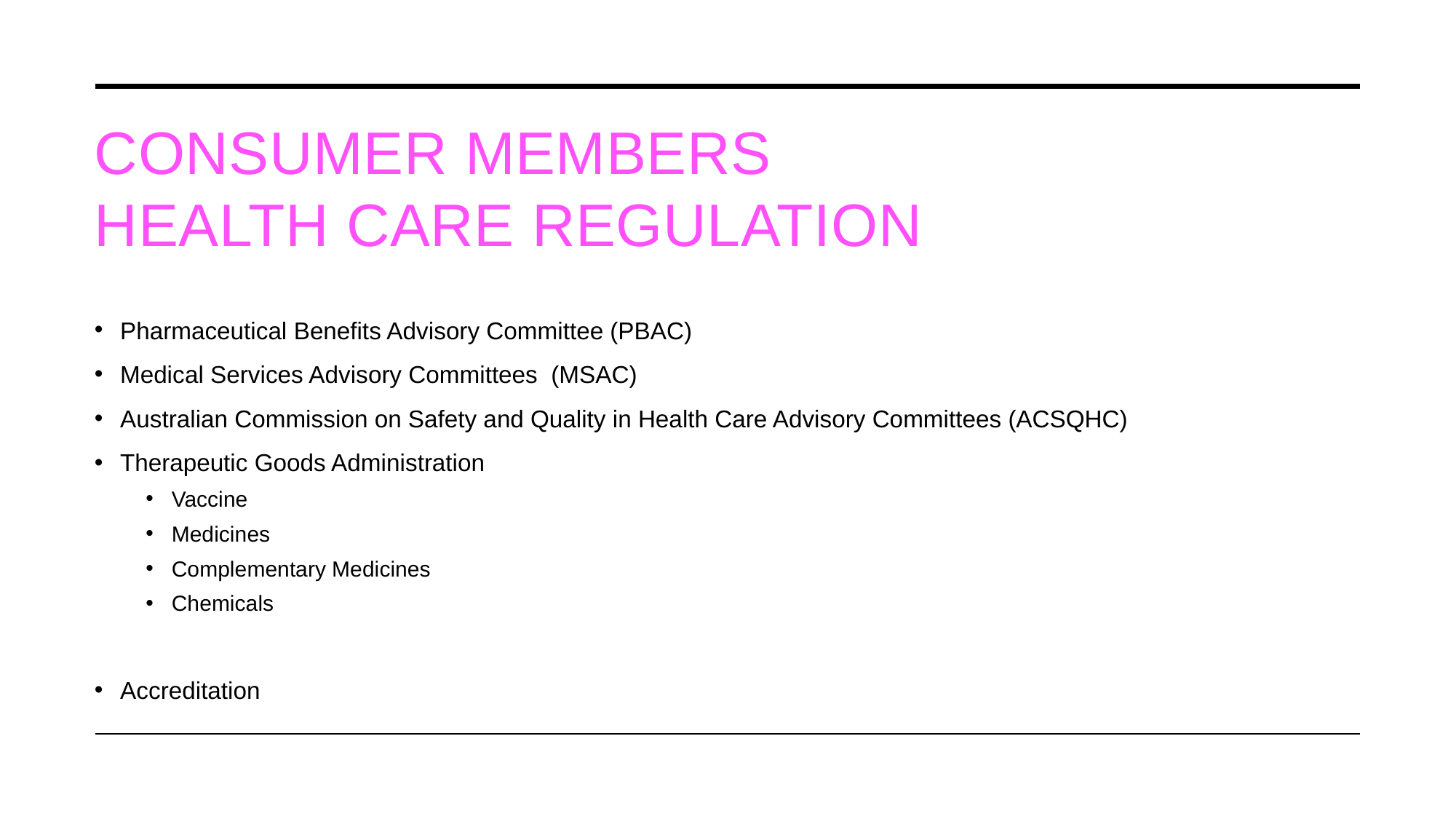

# Consumer members Health care Regulation

Pharmaceutical Benefits Advisory Committee (PBAC)
Medical Services Advisory Committees  (MSAC)
Australian Commission on Safety and Quality in Health Care Advisory Committees (ACSQHC)
Therapeutic Goods Administration
Vaccine
Medicines
Complementary Medicines
Chemicals

Accreditation